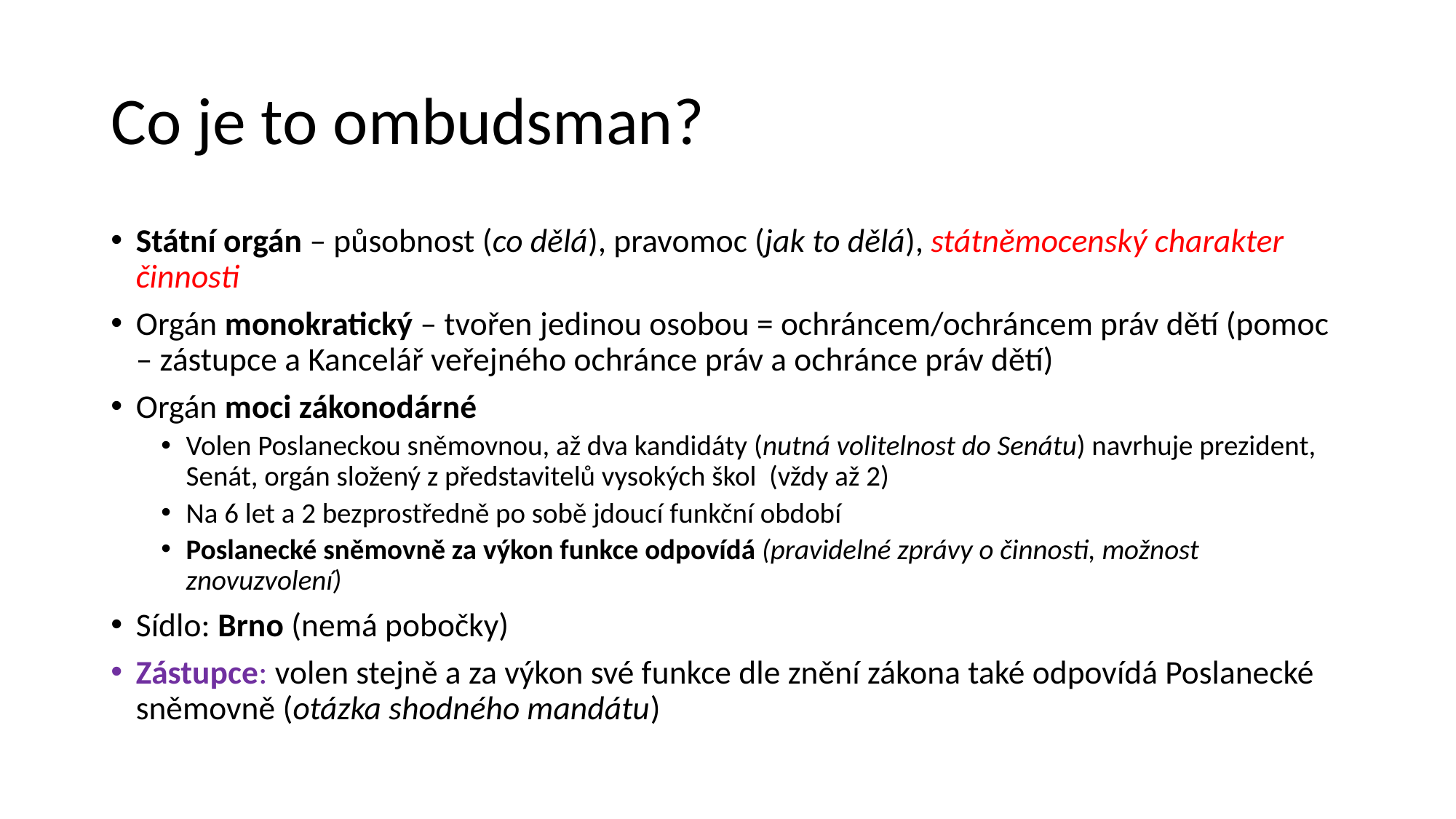

# Co je to ombudsman?
Státní orgán – působnost (co dělá), pravomoc (jak to dělá), státněmocenský charakter činnosti
Orgán monokratický – tvořen jedinou osobou = ochráncem/ochráncem práv dětí (pomoc – zástupce a Kancelář veřejného ochránce práv a ochránce práv dětí)
Orgán moci zákonodárné
Volen Poslaneckou sněmovnou, až dva kandidáty (nutná volitelnost do Senátu) navrhuje prezident, Senát, orgán složený z představitelů vysokých škol  (vždy až 2)
Na 6 let a 2 bezprostředně po sobě jdoucí funkční období
Poslanecké sněmovně za výkon funkce odpovídá (pravidelné zprávy o činnosti, možnost znovuzvolení)
Sídlo: Brno (nemá pobočky)
Zástupce: volen stejně a za výkon své funkce dle znění zákona také odpovídá Poslanecké sněmovně (otázka shodného mandátu)